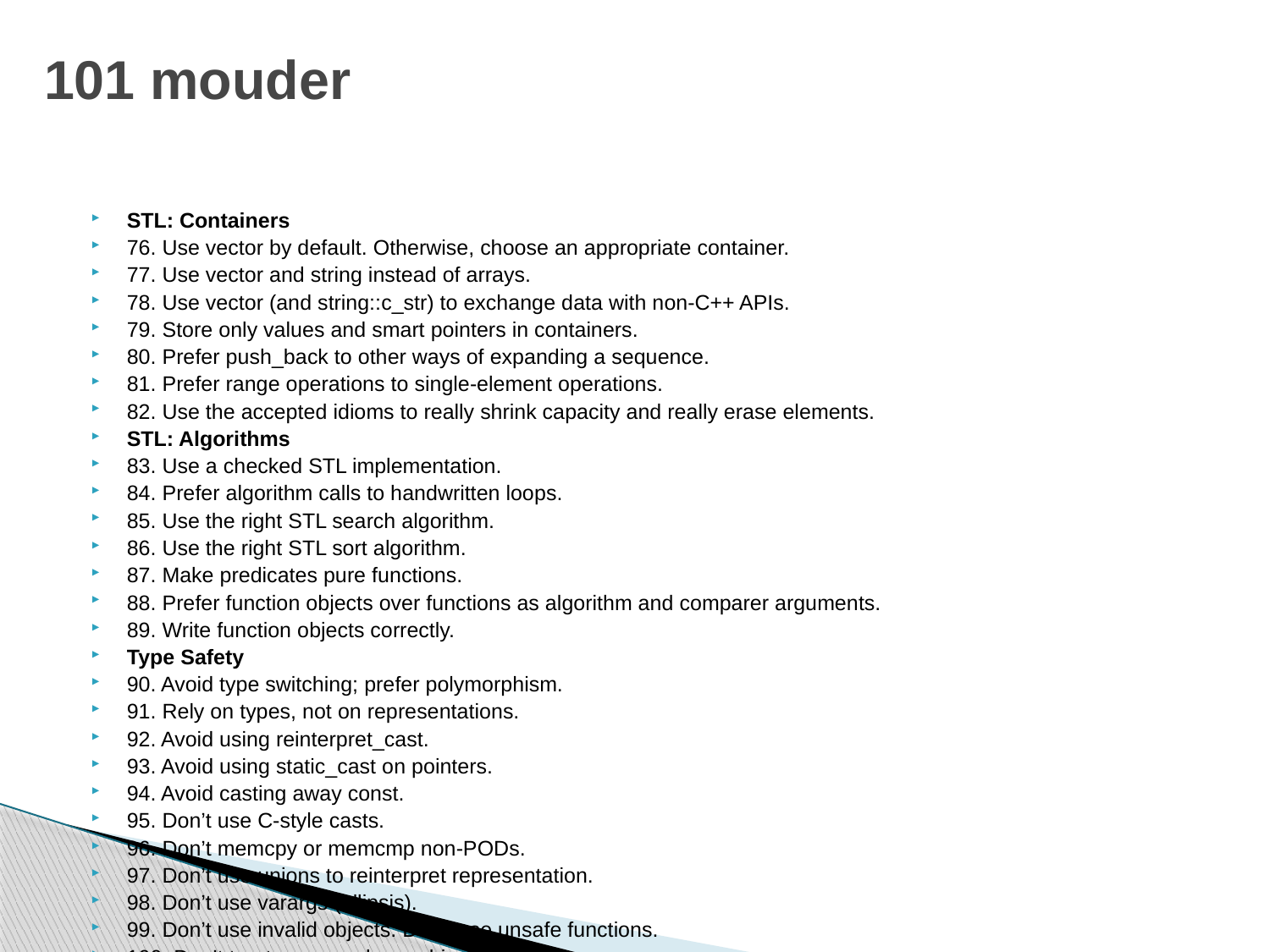

# 101 mouder
STL: Containers
76. Use vector by default. Otherwise, choose an appropriate container.
77. Use vector and string instead of arrays.
78. Use vector (and string::c_str) to exchange data with non-C++ APIs.
79. Store only values and smart pointers in containers.
80. Prefer push_back to other ways of expanding a sequence.
81. Prefer range operations to single-element operations.
82. Use the accepted idioms to really shrink capacity and really erase elements.
STL: Algorithms
83. Use a checked STL implementation.
84. Prefer algorithm calls to handwritten loops.
85. Use the right STL search algorithm.
86. Use the right STL sort algorithm.
87. Make predicates pure functions.
88. Prefer function objects over functions as algorithm and comparer arguments.
89. Write function objects correctly.
Type Safety
90. Avoid type switching; prefer polymorphism.
91. Rely on types, not on representations.
92. Avoid using reinterpret_cast.
93. Avoid using static_cast on pointers.
94. Avoid casting away const.
95. Don’t use C-style casts.
96. Don’t memcpy or memcmp non-PODs.
97. Don’t use unions to reinterpret representation.
98. Don’t use varargs (ellipsis).
99. Don’t use invalid objects. Don’t use unsafe functions.
100. Don’t treat arrays polymorphically.